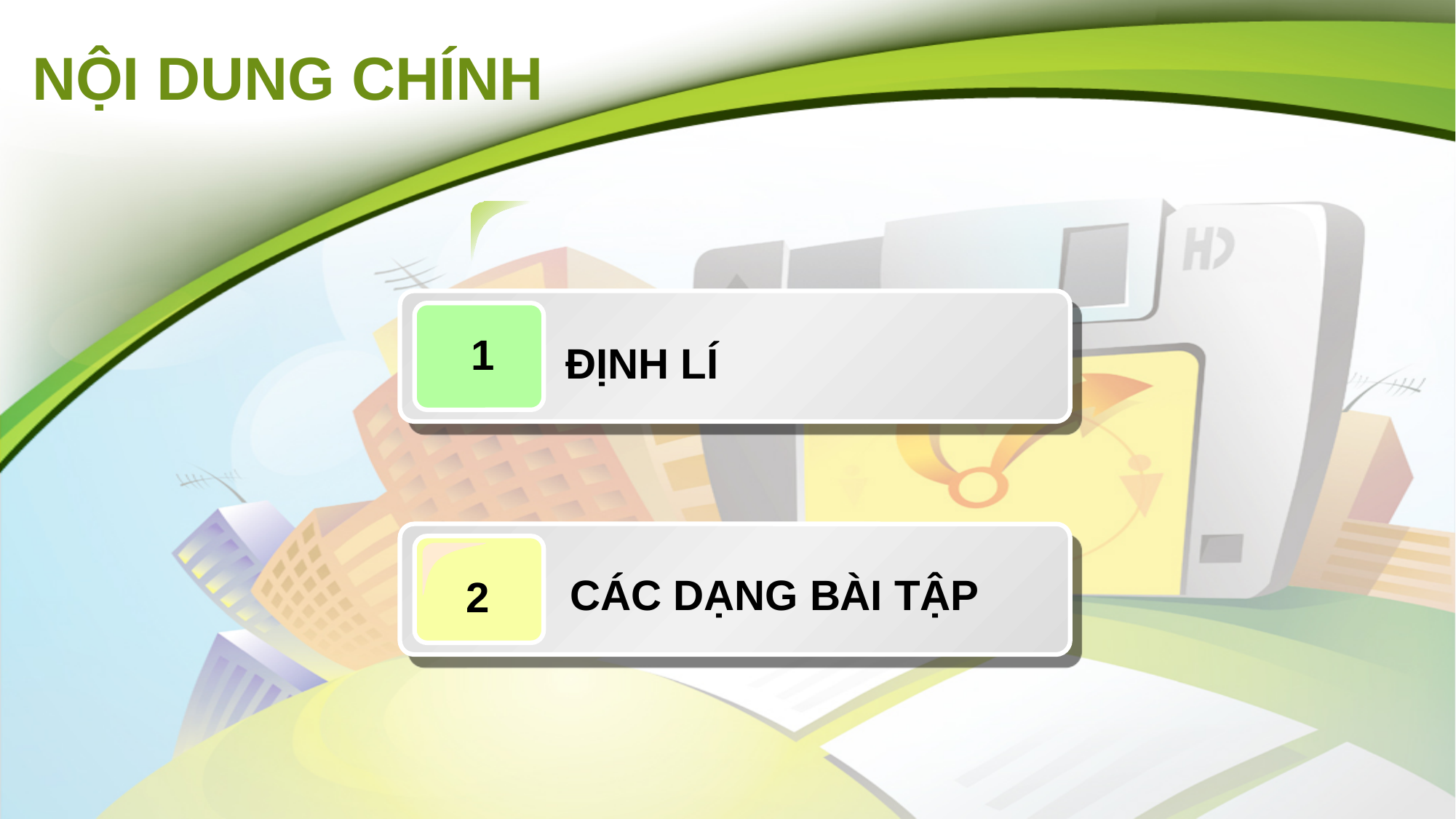

# NỘI DUNG CHÍNH

1
ĐỊNH LÍ

2
CÁC DẠNG BÀI TẬP